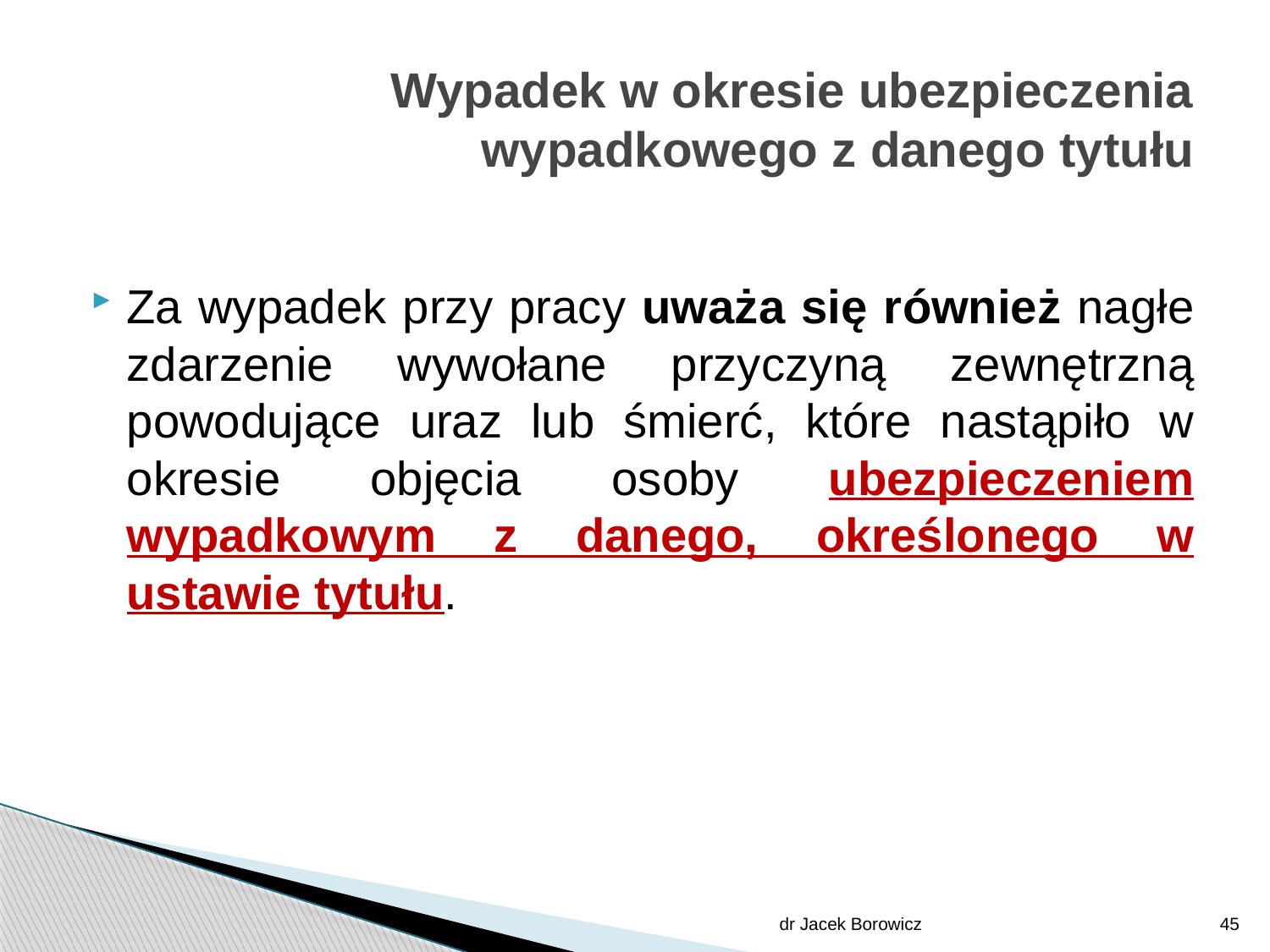

# Wypadek w okresie ubezpieczenia wypadkowego z danego tytułu

Za wypadek przy pracy uważa się również nagłe zdarzenie wywołane przyczyną zewnętrzną powodujące uraz lub śmierć, które nastąpiło w okresie objęcia osoby ubezpieczeniem wypadkowym z danego, określonego w ustawie tytułu.
dr Jacek Borowicz
45